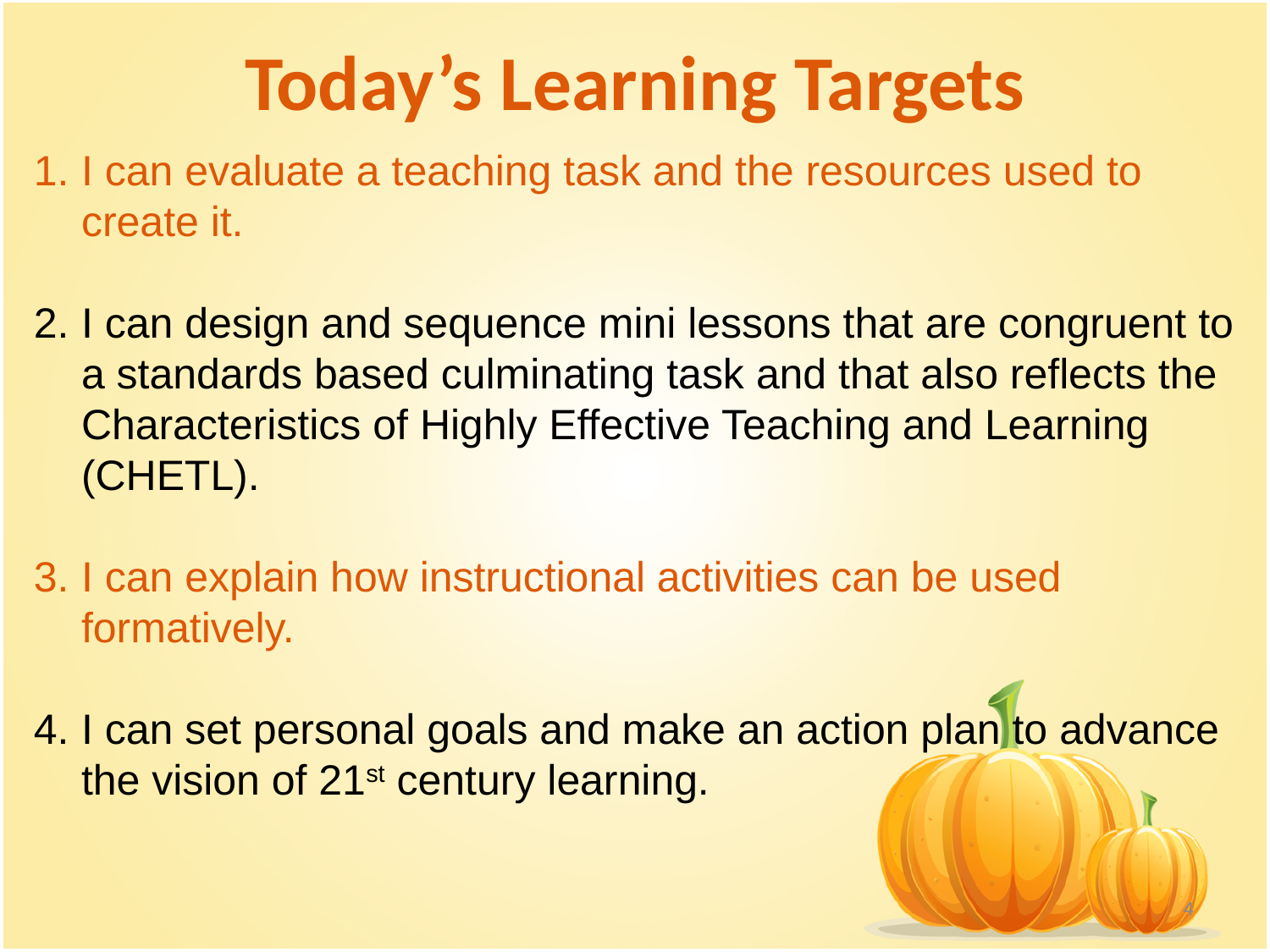

# Today’s Learning Targets
I can evaluate a teaching task and the resources used to create it.

I can design and sequence mini lessons that are congruent to a standards based culminating task and that also reflects the Characteristics of Highly Effective Teaching and Learning (CHETL).

I can explain how instructional activities can be used formatively.

I can set personal goals and make an action plan to advance the vision of 21st century learning.

4